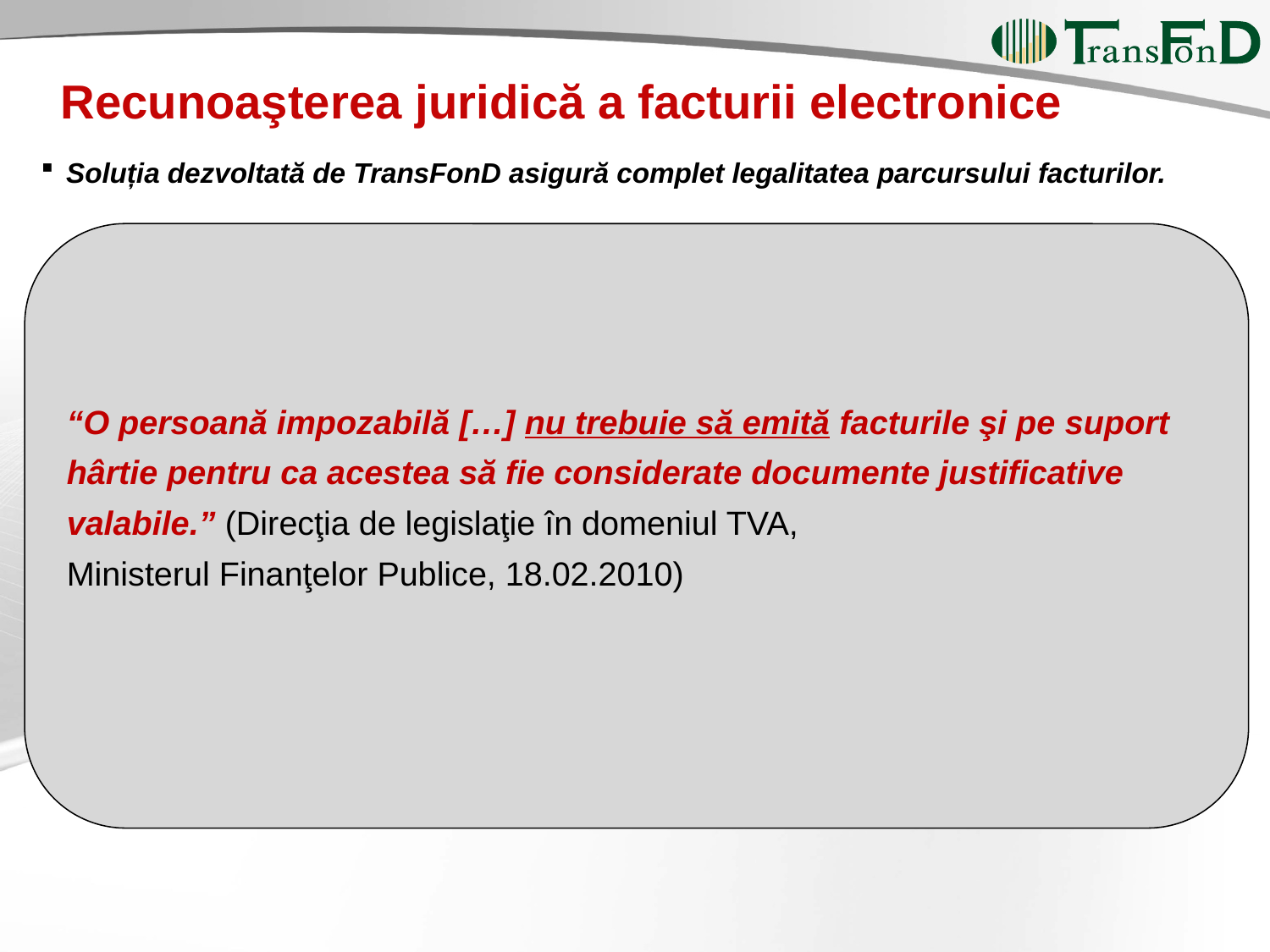

# Recunoaşterea juridică a facturii electronice

Soluția dezvoltată de TransFonD asigură complet legalitatea parcursului facturilor.

“O persoană impozabilă […] nu trebuie să emită facturile şi pe suport
hârtie pentru ca acestea să fie considerate documente justificative
valabile.” (Direcţia de legislaţie în domeniul TVA,
Ministerul Finanţelor Publice, 18.02.2010)